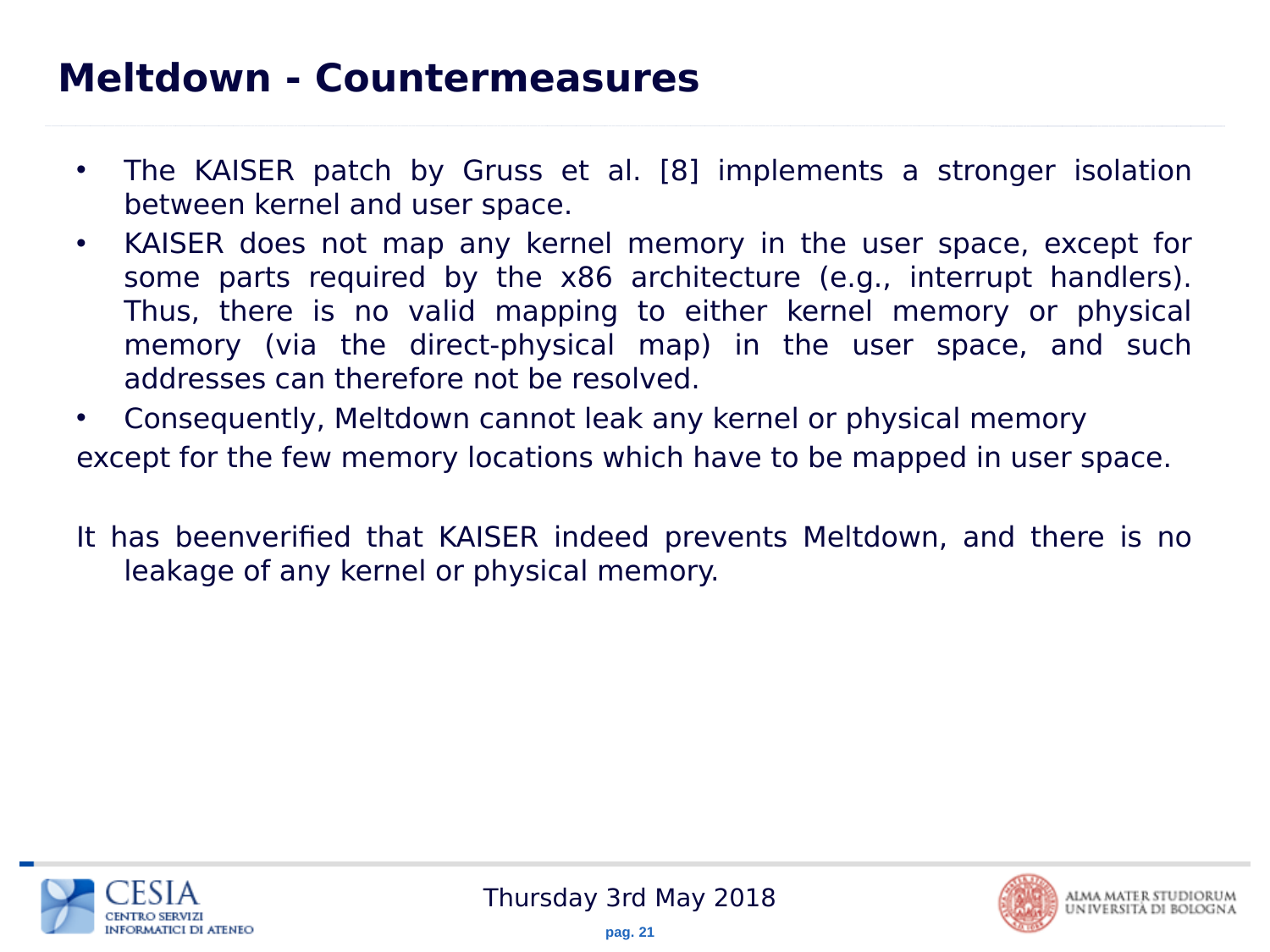

# Meltdown - Countermeasures
The KAISER patch by Gruss et al. [8] implements a stronger isolation between kernel and user space.
KAISER does not map any kernel memory in the user space, except for some parts required by the x86 architecture (e.g., interrupt handlers). Thus, there is no valid mapping to either kernel memory or physical memory (via the direct-physical map) in the user space, and such addresses can therefore not be resolved.
Consequently, Meltdown cannot leak any kernel or physical memory
except for the few memory locations which have to be mapped in user space.

It has beenverified that KAISER indeed prevents Meltdown, and there is no leakage of any kernel or physical memory.

Thursday 3rd May 2018
pag. 21